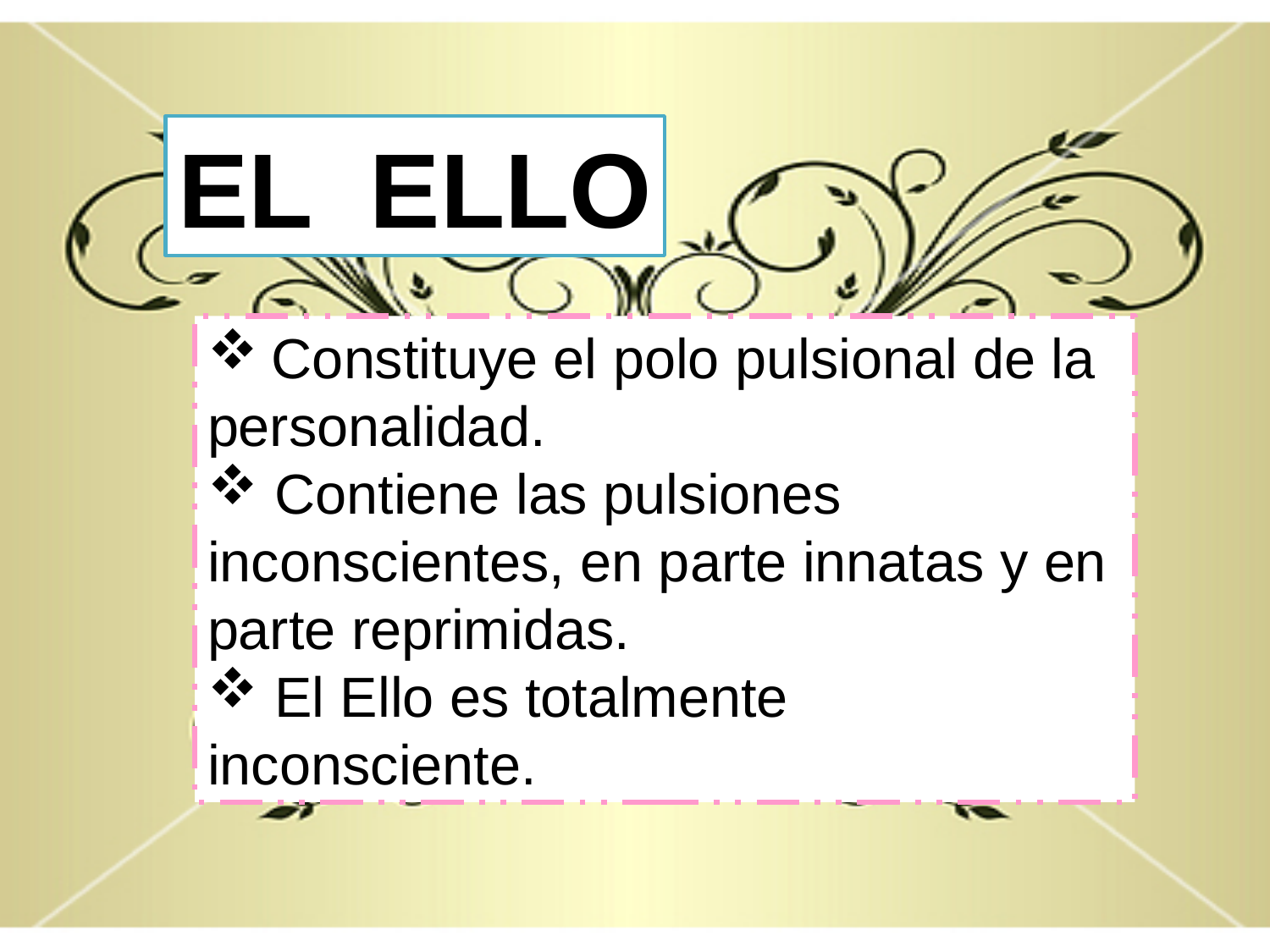

EL  ELLO
 Constituye el polo pulsional de la personalidad.
 Contiene las pulsiones inconscientes, en parte innatas y en parte reprimidas.
 El Ello es totalmente inconsciente.